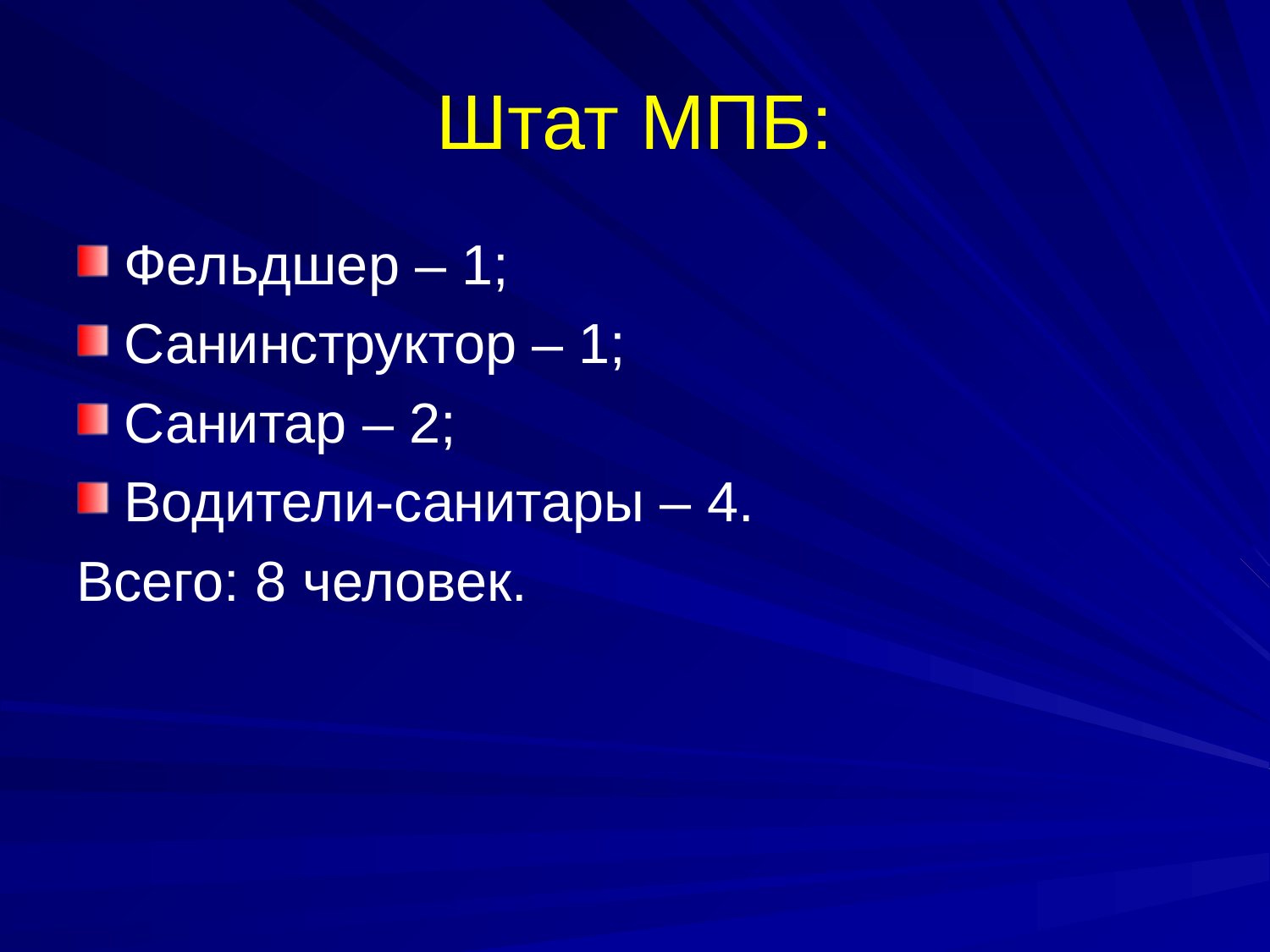

# Штат МПБ:
Фельдшер – 1;
Санинструктор – 1;
Санитар – 2;
Водители-санитары – 4.
Всего: 8 человек.